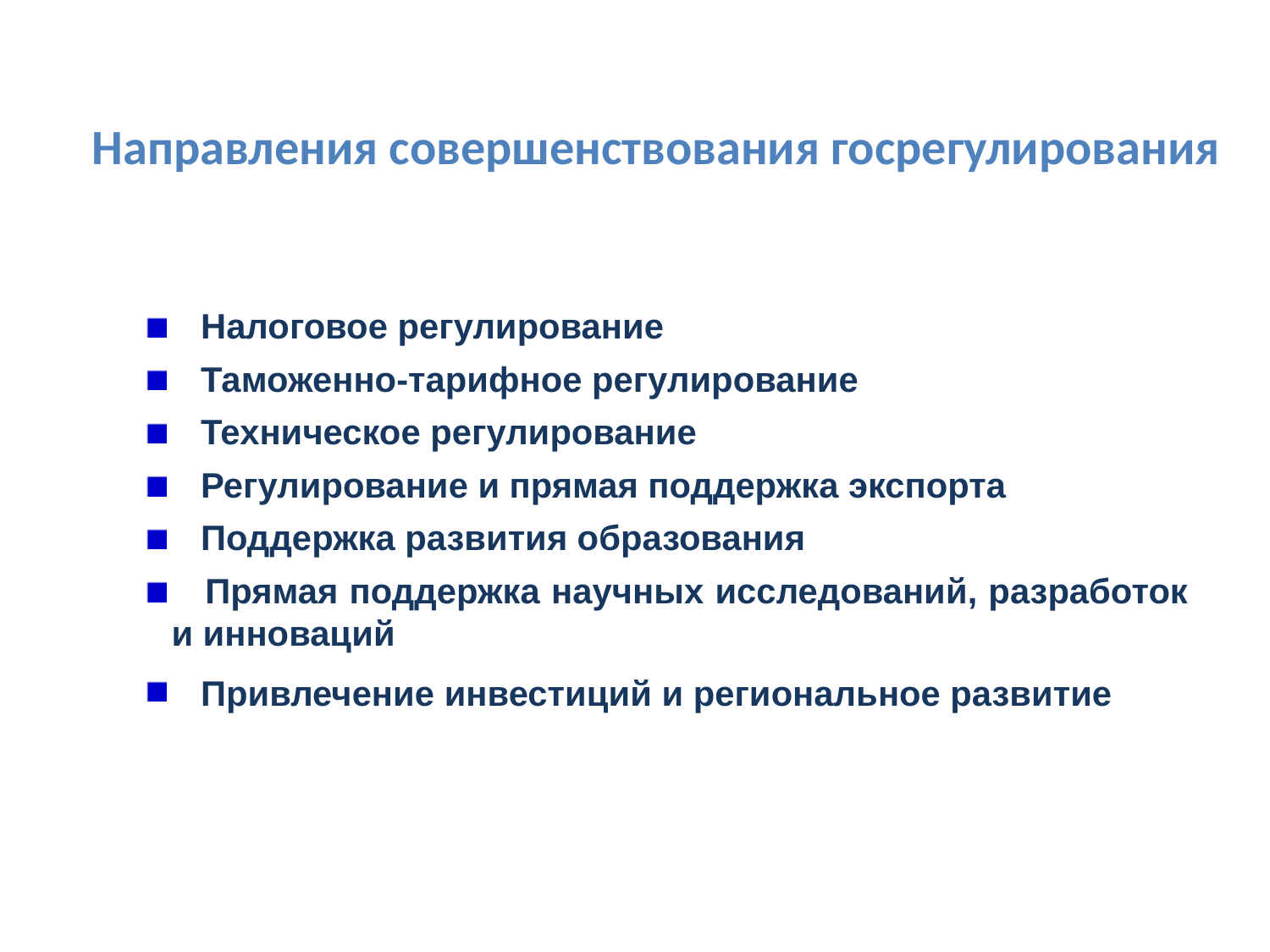

Предложения по совершенствованию госрегулированию: направления (1)
Направления совершенствования госрегулирования
   Налоговое регулирование
   Таможенно-тарифное регулирование
   Техническое регулирование
   Регулирование и прямая поддержка экспорта
   Поддержка развития образования
   Прямая поддержка научных исследований, разработок и инноваций
   Привлечение инвестиций и региональное развитие